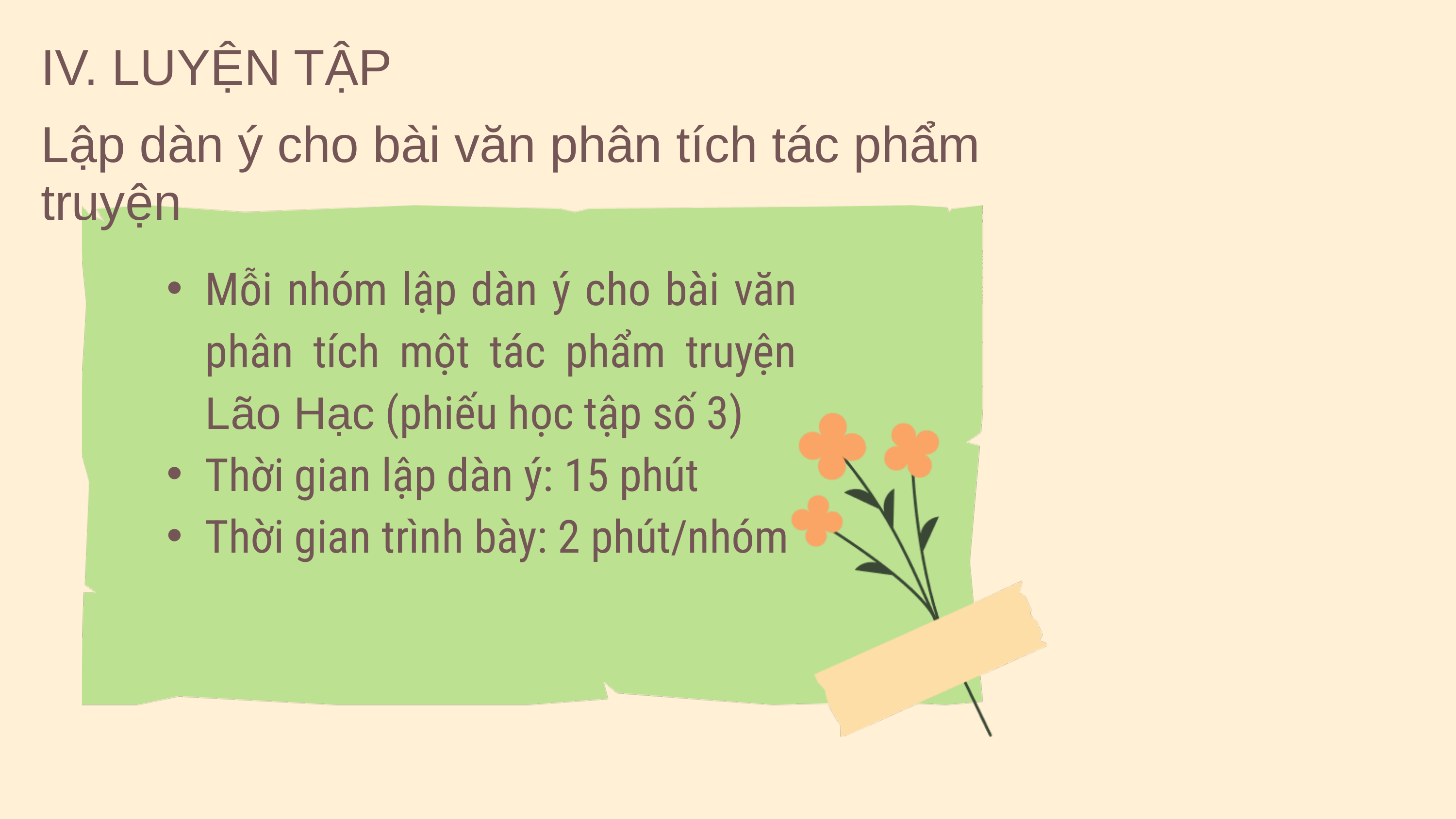

IV. LUYỆN TẬP
Lập dàn ý cho bài văn phân tích tác phẩm truyện

Mỗi nhóm lập dàn ý cho bài văn phân tích một tác phẩm truyện Lão Hạc (phiếu học tập số 3)
Thời gian lập dàn ý: 15 phút
Thời gian trình bày: 2 phút/nhóm